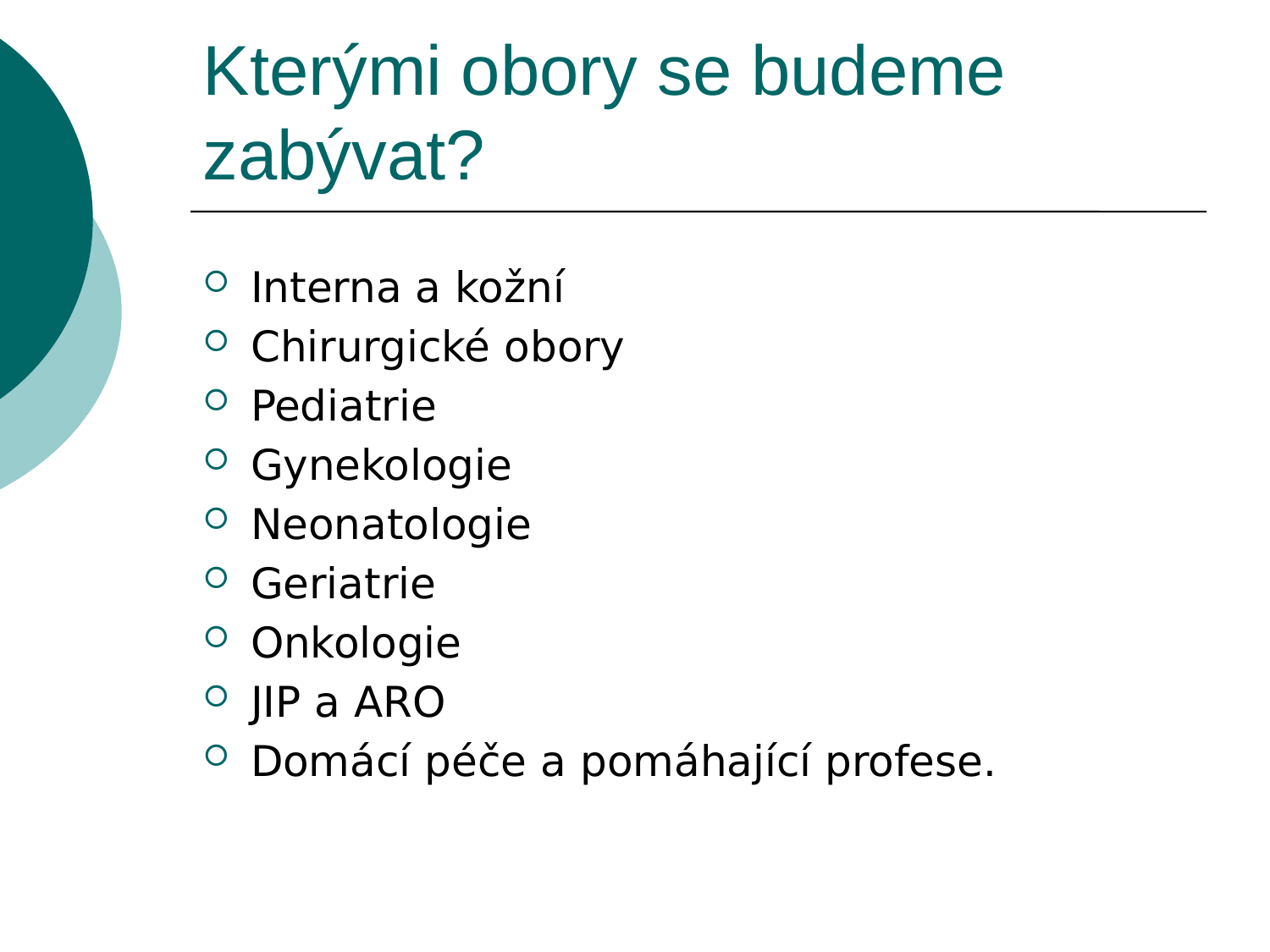

# Kterými obory se budeme zabývat?
Interna a kožní
Chirurgické obory
Pediatrie
Gynekologie
Neonatologie
Geriatrie
Onkologie
JIP a ARO
Domácí péče a pomáhající profese.